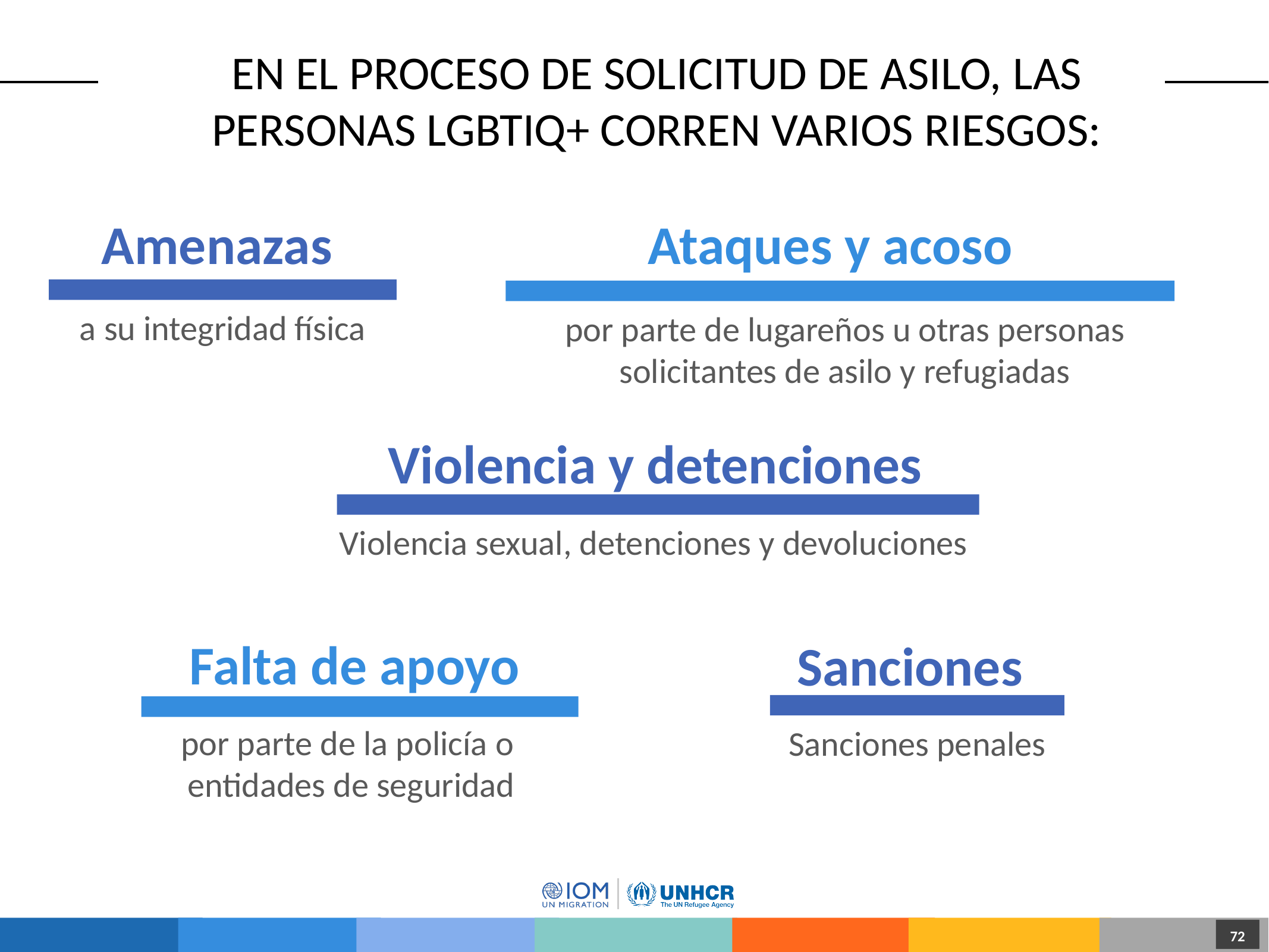

# En el proceso de solicitud de asilo, las personas LGBTIQ+ corren varios riesgos:
Amenazas

a su integridad física
Ataques y acoso

por parte de lugareños u otras personas solicitantes de asilo y refugiadas
Violencia y detenciones

Violencia sexual, detenciones y devoluciones
Falta de apoyo

por parte de la policía o
entidades de seguridad
Sanciones

Sanciones penales
72